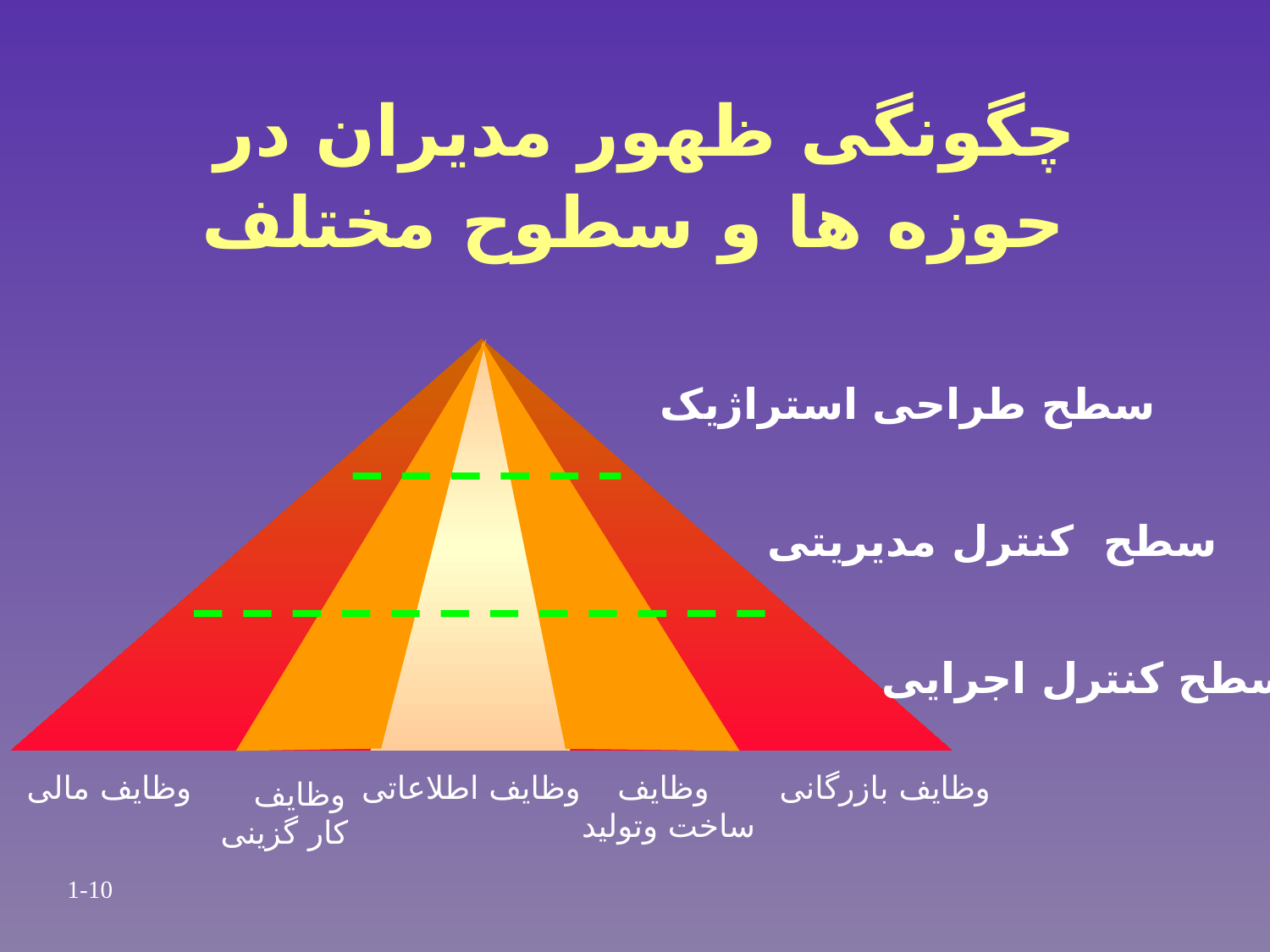

# چگونگی ظهور مدیران در حوزه ها و سطوح مختلف

سطح طراحی استراژیک

سطح  کنترل مدیریتی

سطح کنترل اجرایی
وظایف مالی
وظایف اطلاعاتی
وظایف
 ساخت وتولید
وظایف بازرگانی
وظایف    کار گزینی
1-10